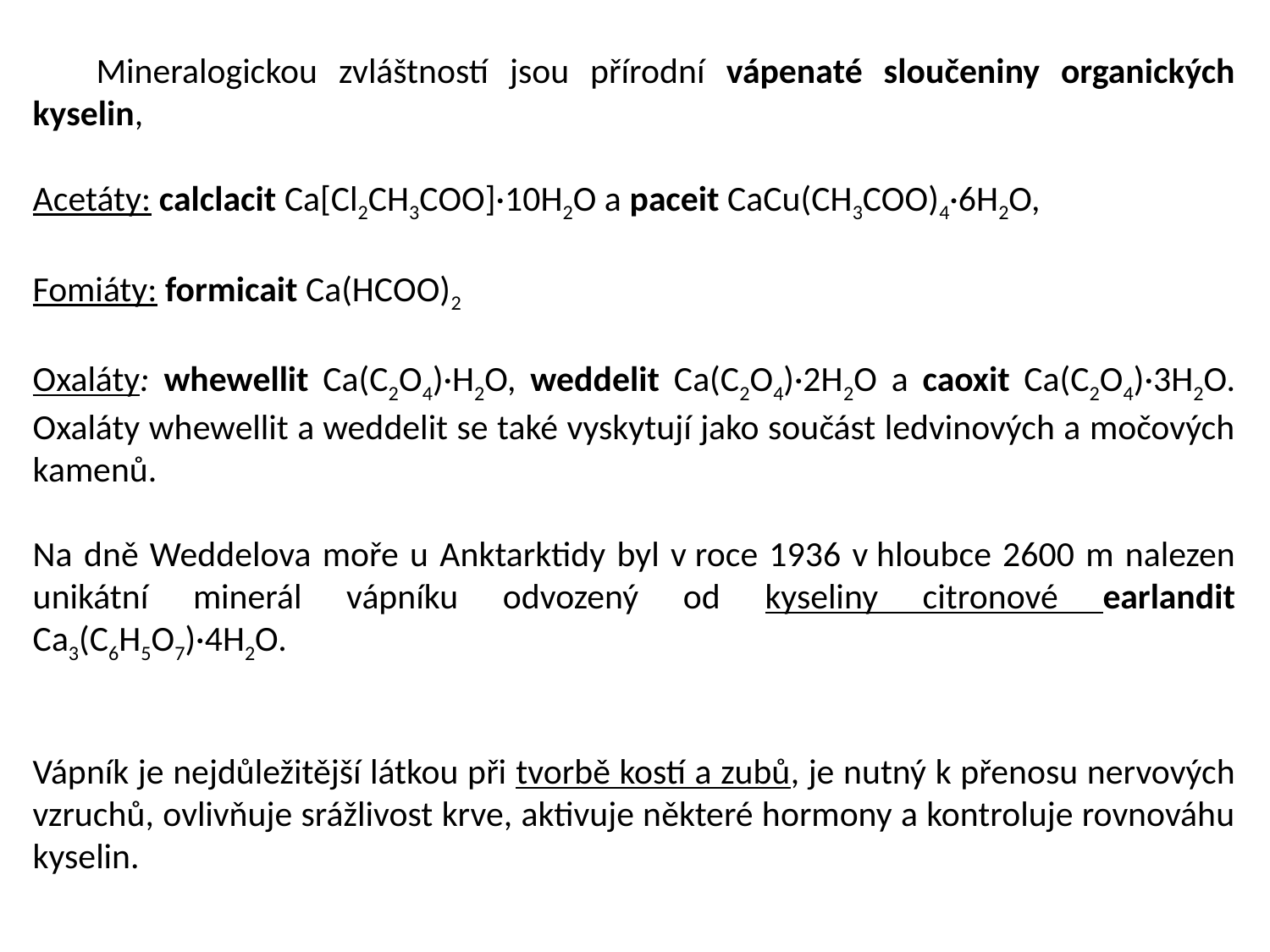

Mineralogickou zvláštností jsou přírodní vápenaté sloučeniny organických kyselin,

Acetáty: calclacit Ca[Cl2CH3COO]·10H2O a paceit CaCu(CH3COO)4·6H2O,

Fomiáty: formicait Ca(HCOO)2

Oxaláty: whewellit Ca(C2O4)·H2O, weddelit Ca(C2O4)·2H2O a caoxit Ca(C2O4)·3H2O. Oxaláty whewellit a weddelit se také vyskytují jako součást ledvinových a močových kamenů.

Na dně Weddelova moře u Anktarktidy byl v roce 1936 v hloubce 2600 m nalezen unikátní minerál vápníku odvozený od kyseliny citronové earlandit Ca3(C6H5O7)·4H2O.

Vápník je nejdůležitější látkou při tvorbě kostí a zubů, je nutný k přenosu nervových vzruchů, ovlivňuje srážlivost krve, aktivuje některé hormony a kontroluje rovnováhu kyselin.